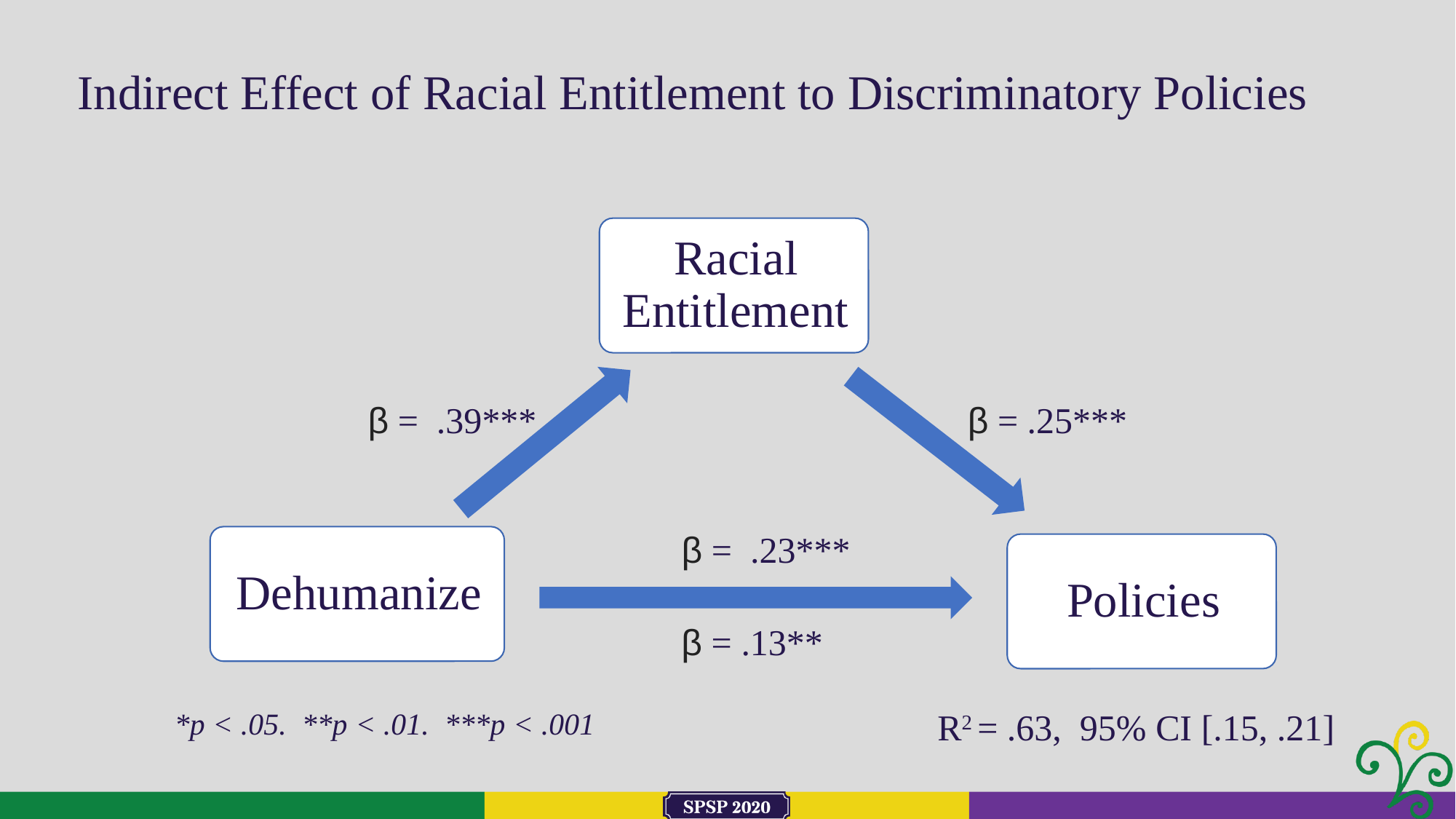

# Indirect Effect of Racial Entitlement to Discriminatory Policies
Racial Entitlement

Policies

Dehumanize

β =  .39***

β = .25***

β =  .23***

β = .13**

*p < .05.  **p < .01.  ***p < .001

R2 = .63,  95% CI [.15, .21]